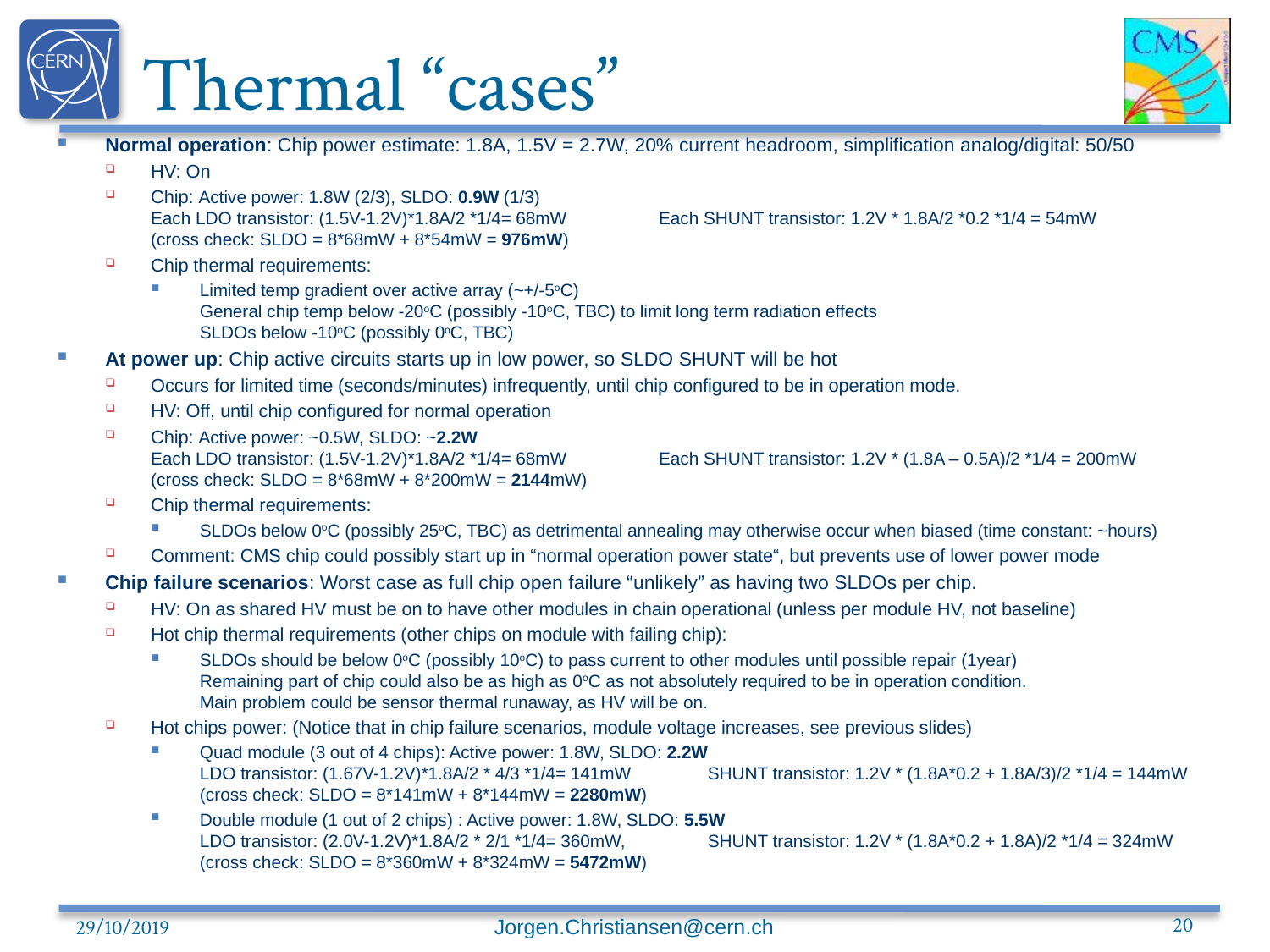

# Thermal “cases”
Normal operation: Chip power estimate: 1.8A, 1.5V = 2.7W, 20% current headroom, simplification analog/digital: 50/50
HV: On
Chip: Active power: 1.8W (2/3), SLDO: 0.9W (1/3)
Each LDO transistor: (1.5V-1.2V)*1.8A/2 *1/4= 68mW	Each SHUNT transistor: 1.2V * 1.8A/2 *0.2 *1/4 = 54mW
(cross check: SLDO = 8*68mW + 8*54mW = 976mW)
Chip thermal requirements:
Limited temp gradient over active array (~+/-5oC)
General chip temp below -20oC (possibly -10oC, TBC) to limit long term radiation effects
SLDOs below -10oC (possibly 0oC, TBC)
At power up: Chip active circuits starts up in low power, so SLDO SHUNT will be hot
Occurs for limited time (seconds/minutes) infrequently, until chip configured to be in operation mode.
HV: Off, until chip configured for normal operation
Chip: Active power: ~0.5W, SLDO: ~2.2W
Each LDO transistor: (1.5V-1.2V)*1.8A/2 *1/4= 68mW	Each SHUNT transistor: 1.2V * (1.8A – 0.5A)/2 *1/4 = 200mW
(cross check: SLDO = 8*68mW + 8*200mW = 2144mW)
Chip thermal requirements:
SLDOs below 0oC (possibly 25oC, TBC) as detrimental annealing may otherwise occur when biased (time constant: ~hours)
Comment: CMS chip could possibly start up in “normal operation power state“, but prevents use of lower power mode
Chip failure scenarios: Worst case as full chip open failure “unlikely” as having two SLDOs per chip.
HV: On as shared HV must be on to have other modules in chain operational (unless per module HV, not baseline)
Hot chip thermal requirements (other chips on module with failing chip):
SLDOs should be below 0oC (possibly 10oC) to pass current to other modules until possible repair (1year)
Remaining part of chip could also be as high as 0oC as not absolutely required to be in operation condition.
Main problem could be sensor thermal runaway, as HV will be on.
Hot chips power: (Notice that in chip failure scenarios, module voltage increases, see previous slides)
Quad module (3 out of 4 chips): Active power: 1.8W, SLDO: 2.2W
LDO transistor: (1.67V-1.2V)*1.8A/2 * 4/3 *1/4= 141mW 	SHUNT transistor: 1.2V * (1.8A*0.2 + 1.8A/3)/2 *1/4 = 144mW
(cross check: SLDO = 8*141mW + 8*144mW = 2280mW)
Double module (1 out of 2 chips) : Active power: 1.8W, SLDO: 5.5W
LDO transistor: (2.0V-1.2V)*1.8A/2 * 2/1 *1/4= 360mW, 	SHUNT transistor: 1.2V * (1.8A*0.2 + 1.8A)/2 *1/4 = 324mW
(cross check: SLDO = 8*360mW + 8*324mW = 5472mW)

29/10/2019
Jorgen.Christiansen@cern.ch
20